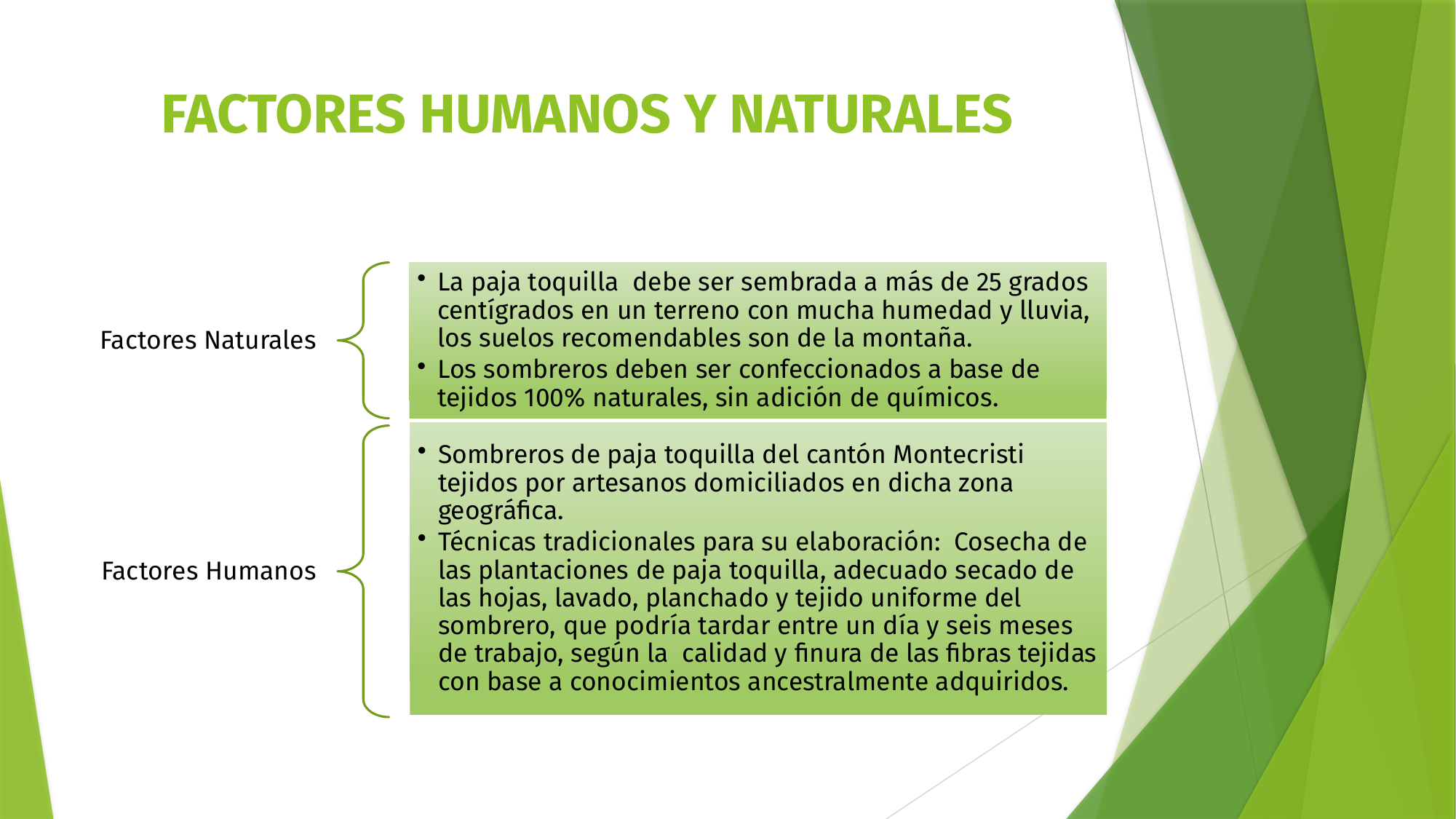

# FACTORES HUMANOS Y NATURALES
Factores Naturales
La paja toquilla  debe ser sembrada a más de 25 grados centígrados en un terreno con mucha humedad y lluvia, los suelos recomendables son de la montaña.
Los sombreros deben ser confeccionados a base de tejidos 100% naturales, sin adición de químicos.
Factores Humanos
Sombreros de paja toquilla del cantón Montecristi tejidos por artesanos domiciliados en dicha zona geográfica.
Técnicas tradicionales para su elaboración:  Cosecha de las plantaciones de paja toquilla, adecuado secado de las hojas, lavado, planchado y tejido uniforme del sombrero, que podría tardar entre un día y seis meses de trabajo, según la  calidad y finura de las fibras tejidas con base a conocimientos ancestralmente adquiridos.